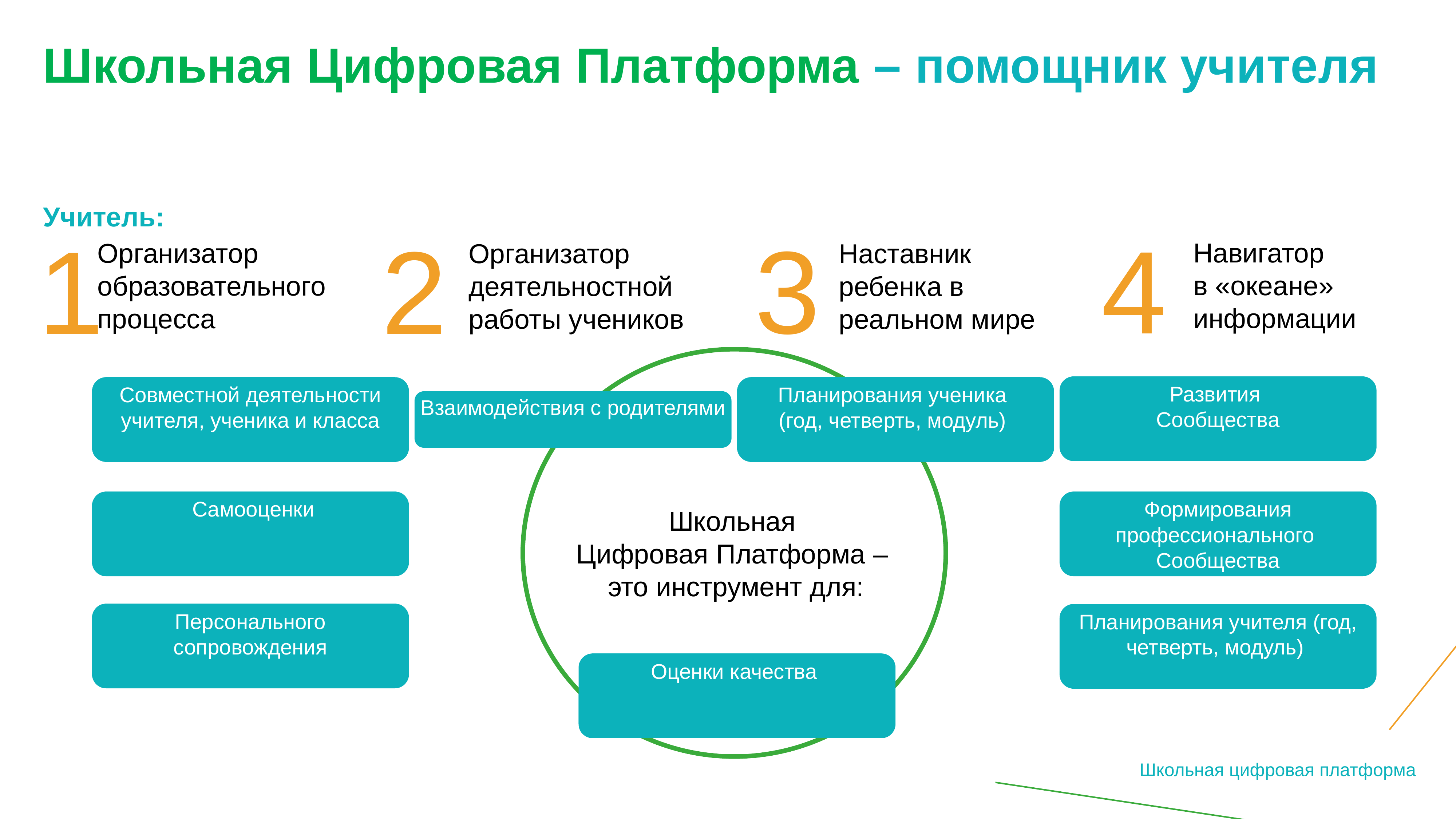

Школьная Цифровая Платформа – помощник учителя
Учитель:
3
4
1
2
Навигатор
в «океане» информации
Организатор образовательного процесса
Организатор деятельностной работы учеников
Наставник ребенка в реальном мире

Развития
Сообщества

Планирования ученика
(год, четверть, модуль)

Совместной деятельности учителя, ученика и класса

Взаимодействия с родителями

 Самооценки

Формирования профессионального
Сообщества
Школьная
Цифровая Платформа –
это инструмент для:
Персонального сопровождения

Планирования учителя (год, четверть, модуль)

Оценки качества